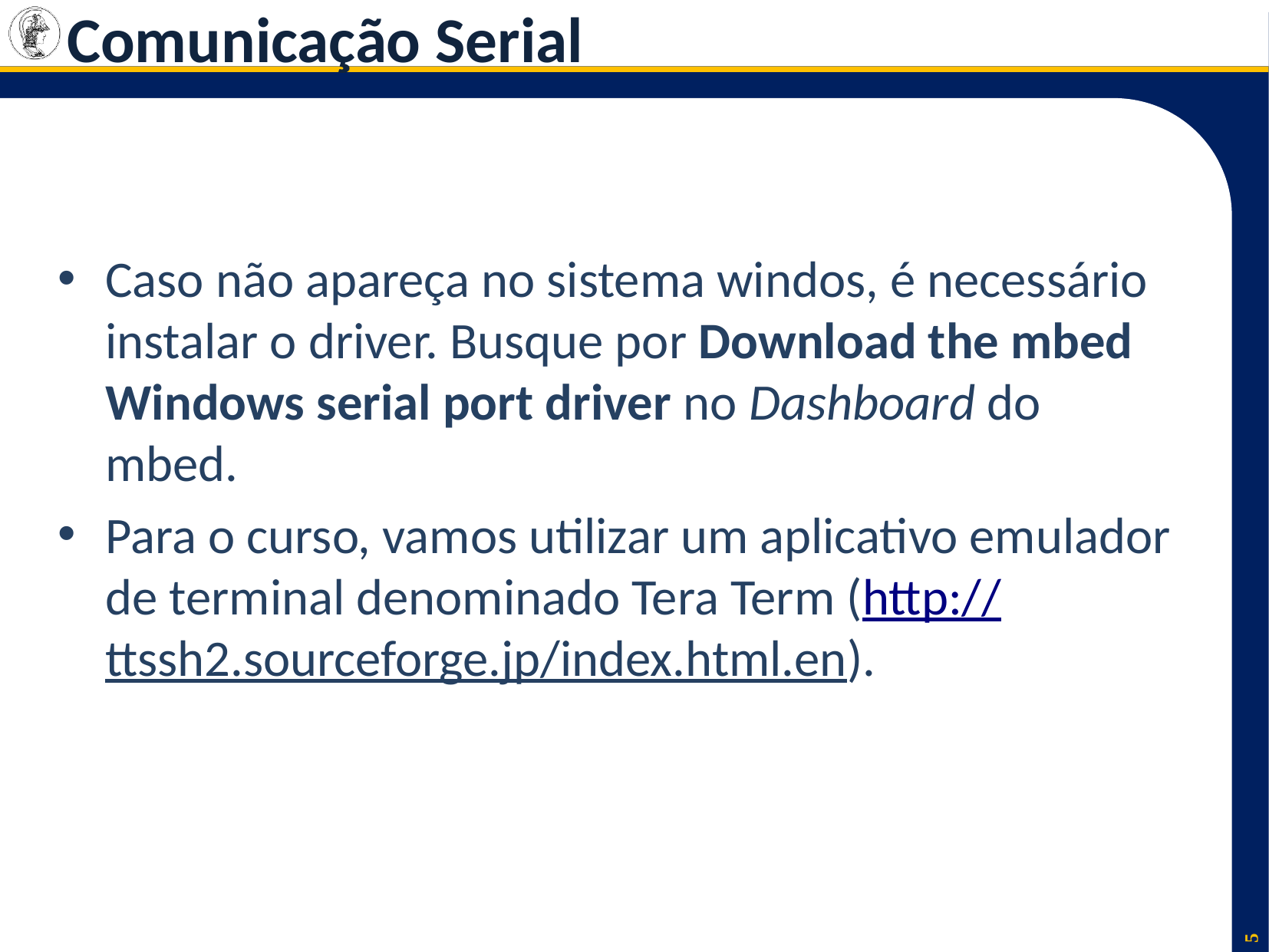

Comunicação Serial
Caso não apareça no sistema windos, é necessário instalar o driver. Busque por Download the mbed Windows serial port driver no Dashboard do mbed.
Para o curso, vamos utilizar um aplicativo emulador de terminal denominado Tera Term (http://ttssh2.sourceforge.jp/index.html.en).